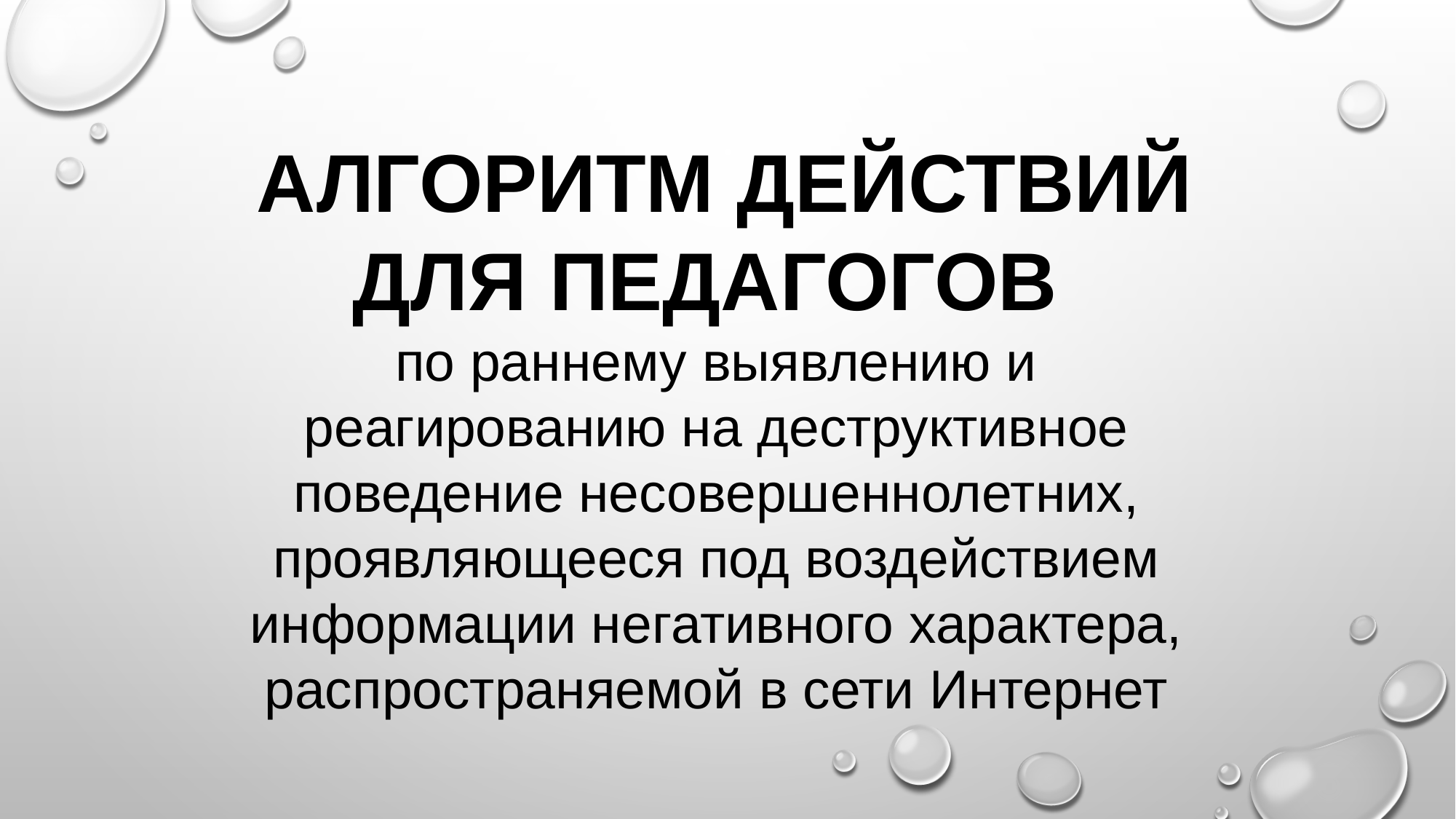

АЛГОРИТМ ДЕЙСТВИЙ ДЛЯ ПЕДАГОГОВ
по раннему выявлению и реагированию на деструктивное поведение несовершеннолетних, проявляющееся под воздействием информации негативного характера, распространяемой в сети Интернет